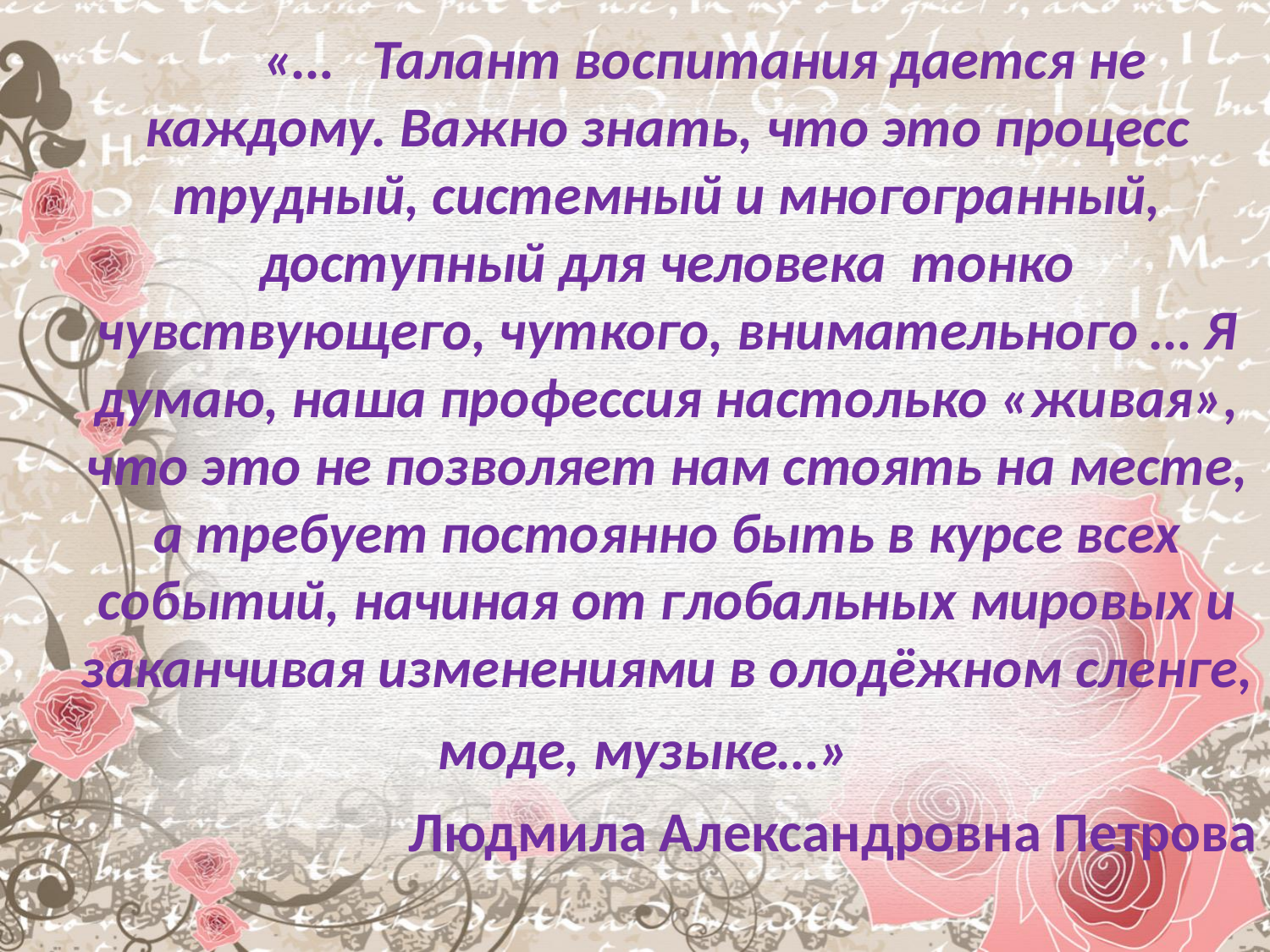

«…   Талант воспитания дается не каждому. Важно знать, что это процесс трудный, системный и многогранный, доступный для человека  тонко чувствующего, чуткого, внимательного … Я думаю, наша профессия настолько «живая», что это не позволяет нам стоять на месте, а требует постоянно быть в курсе всех событий, начиная от глобальных мировых и заканчивая изменениями в олодёжном сленге, моде, музыке…»
Людмила Александровна Петрова